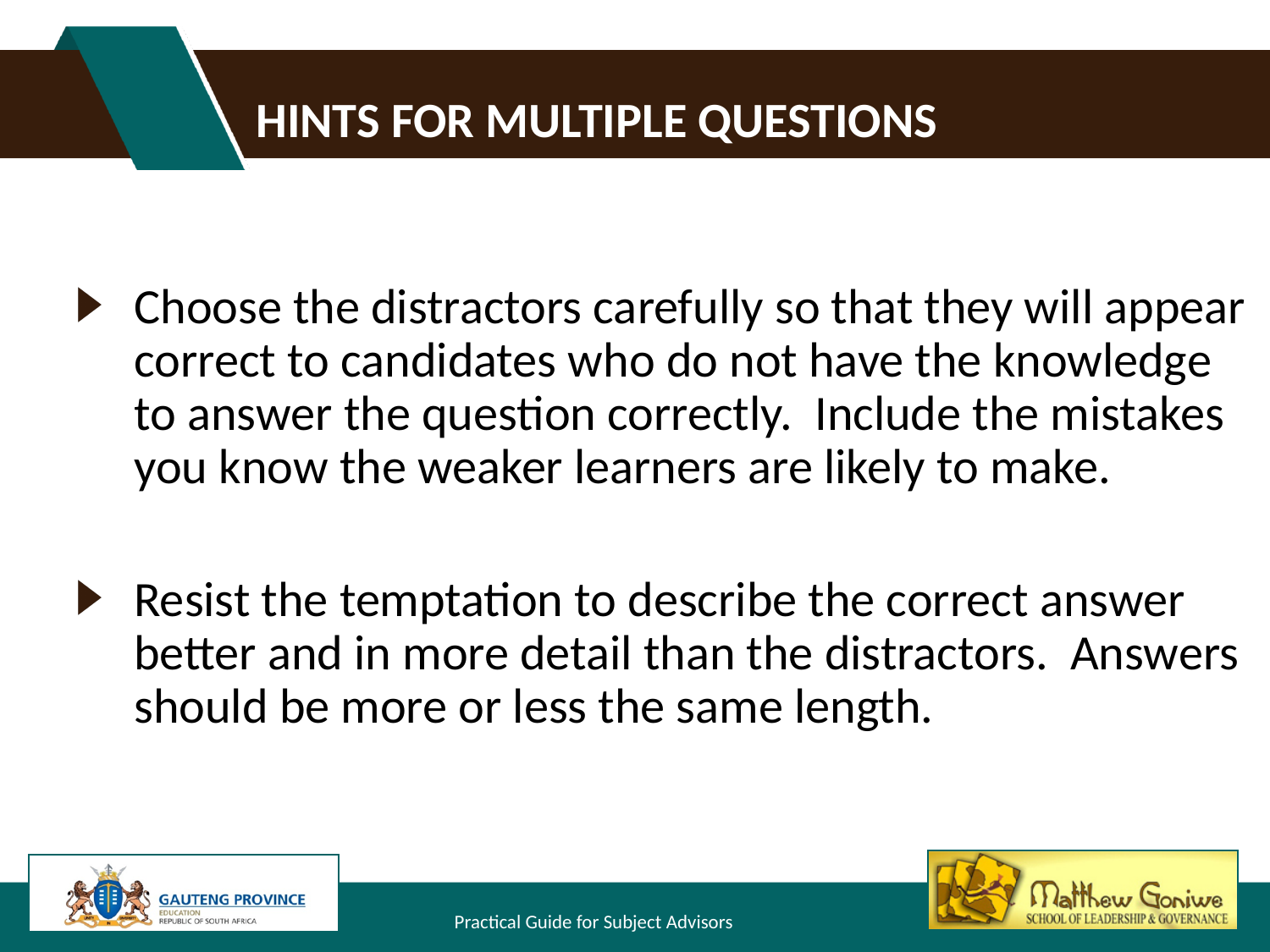

# Hints for multiple questions
Choose the distractors carefully so that they will appear correct to candidates who do not have the knowledge to answer the question correctly.  Include the mistakes you know the weaker learners are likely to make.

Resist the temptation to describe the correct answer better and in more detail than the distractors.  Answers should be more or less the same length.